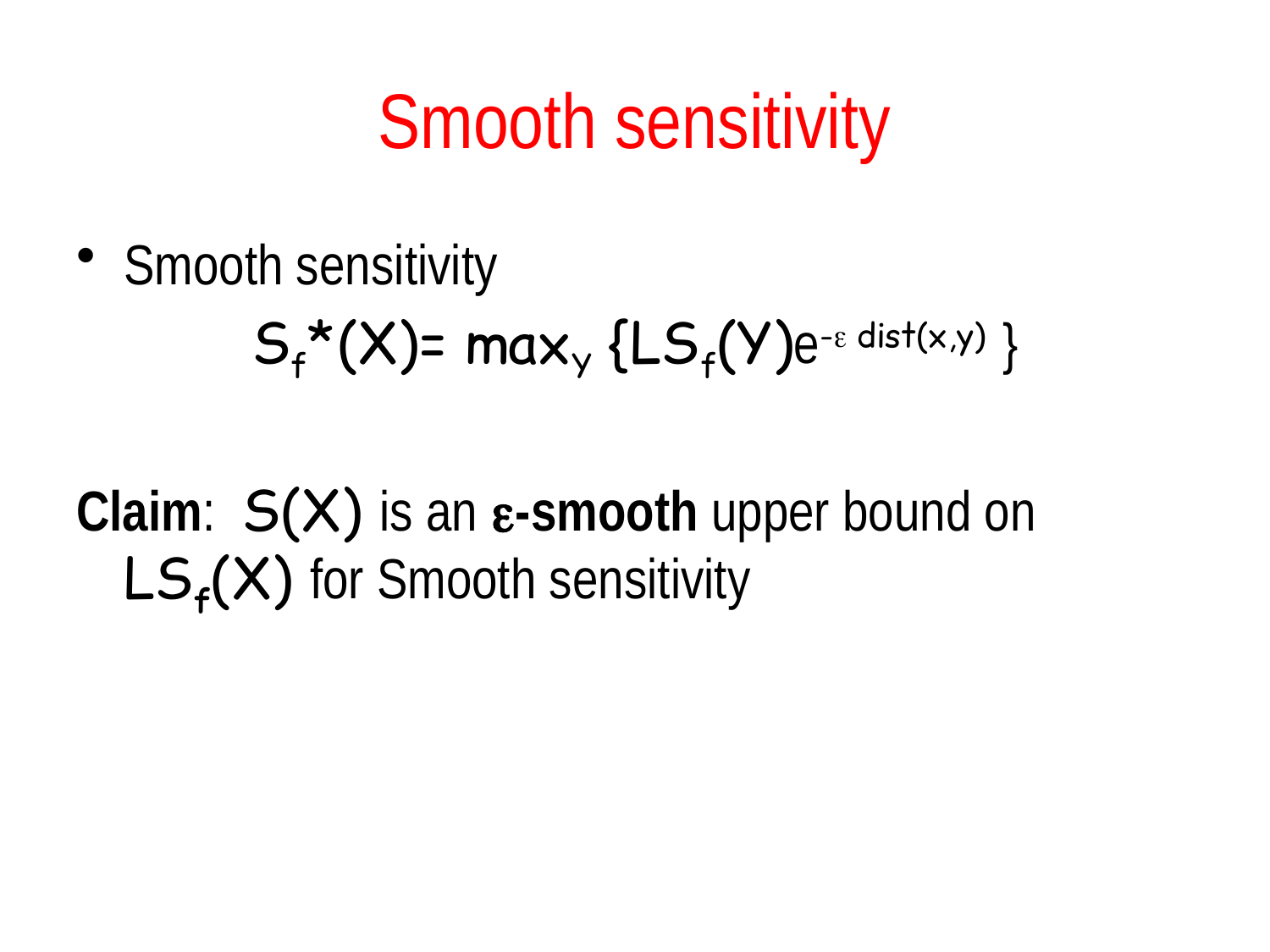

# Smooth sensitivity
Smooth sensitivity
Sf*(X)= maxY {LSf(Y)e-ε dist(x,y) }

Claim:  S(X) is an ε-smooth upper bound on LSf(X) for Smooth sensitivity